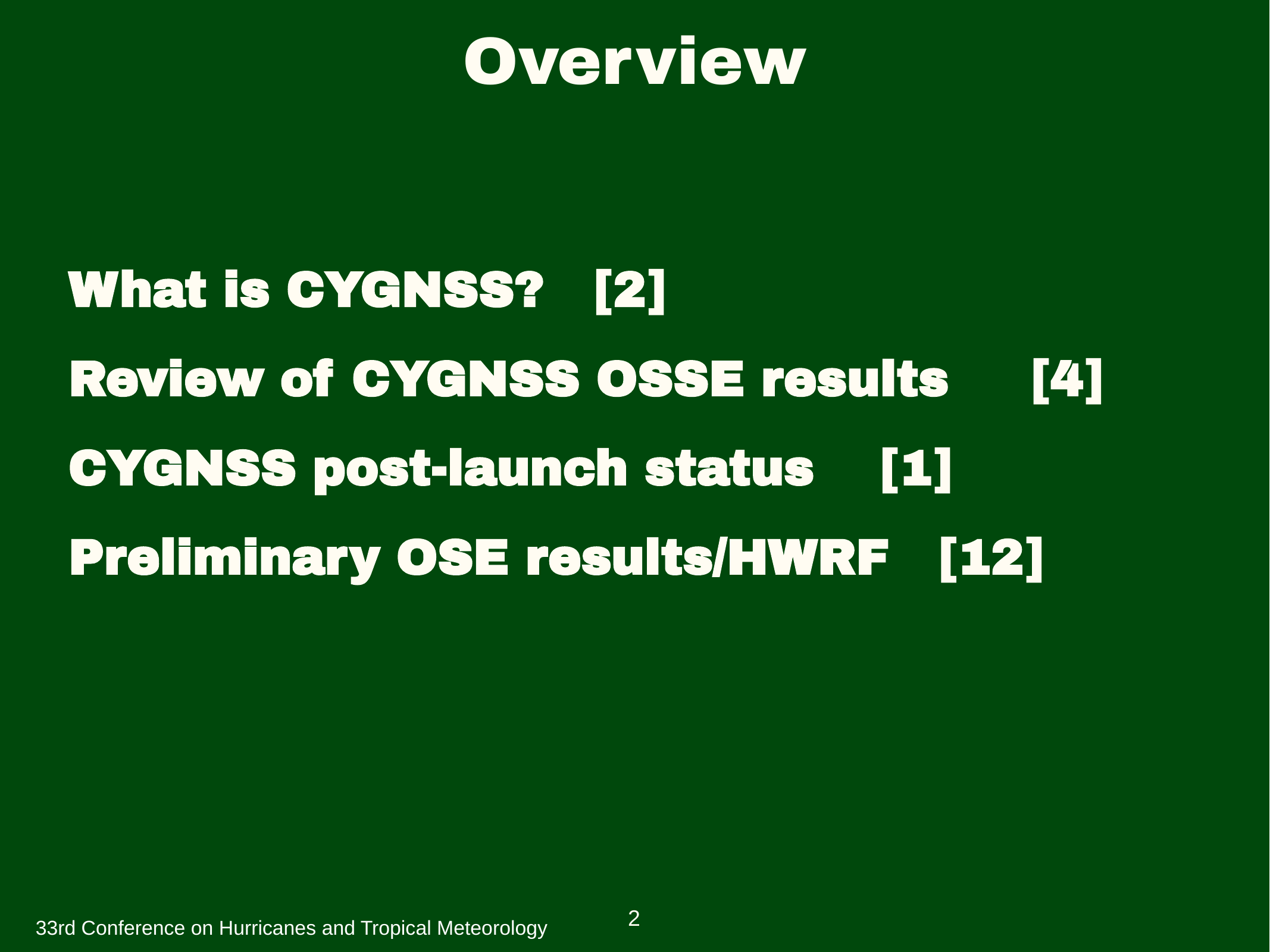

# Overview
What is CYGNSS?   [2]
Review of CYGNSS OSSE results     [4]
CYGNSS post-launch status    [1]
Preliminary OSE results/HWRF   [12]
2